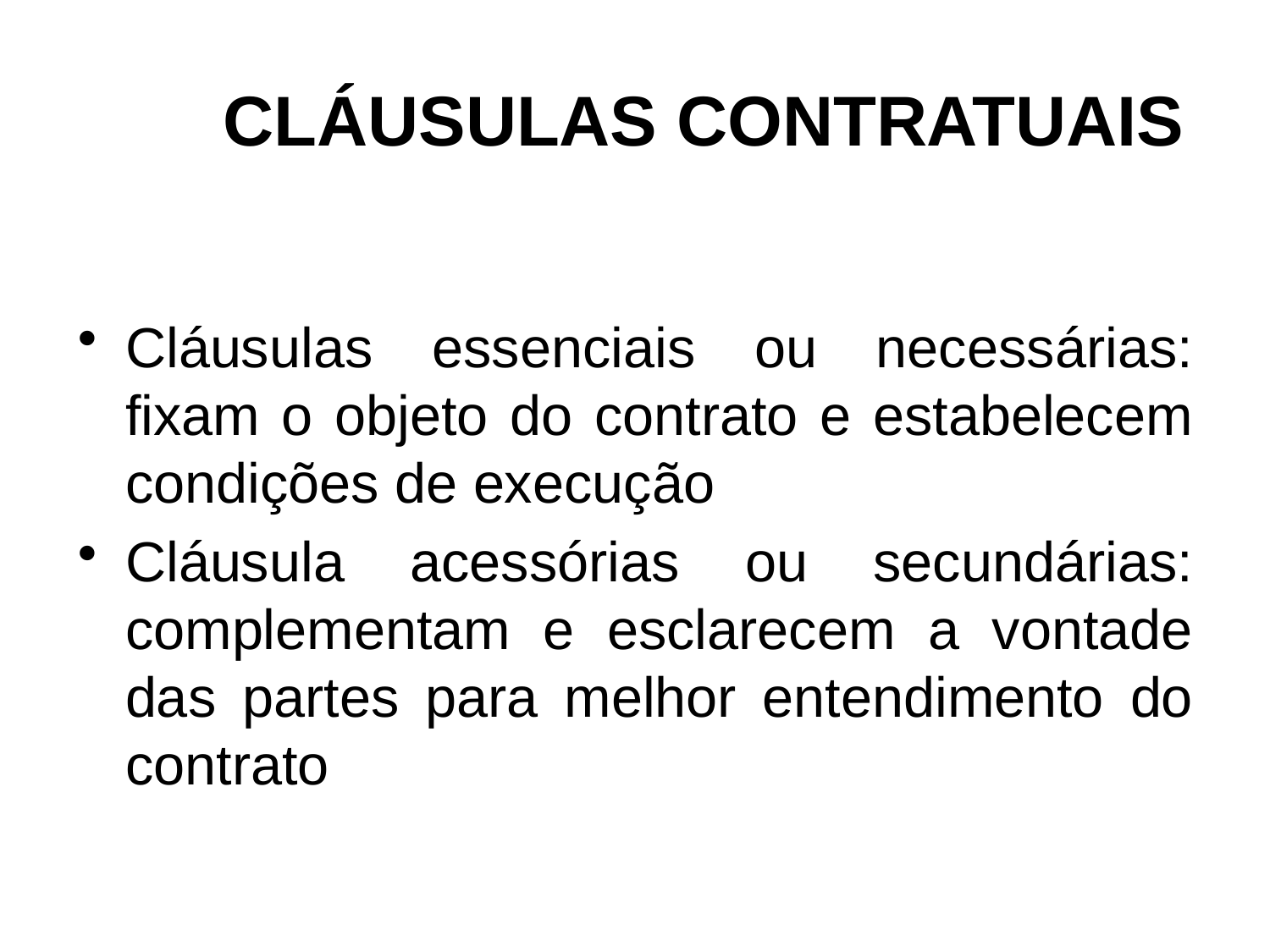

# CLÁUSULAS CONTRATUAIS

Cláusulas essenciais ou necessárias: fixam o objeto do contrato e estabelecem condições de execução
Cláusula acessórias ou secundárias: complementam e esclarecem a vontade das partes para melhor entendimento do contrato